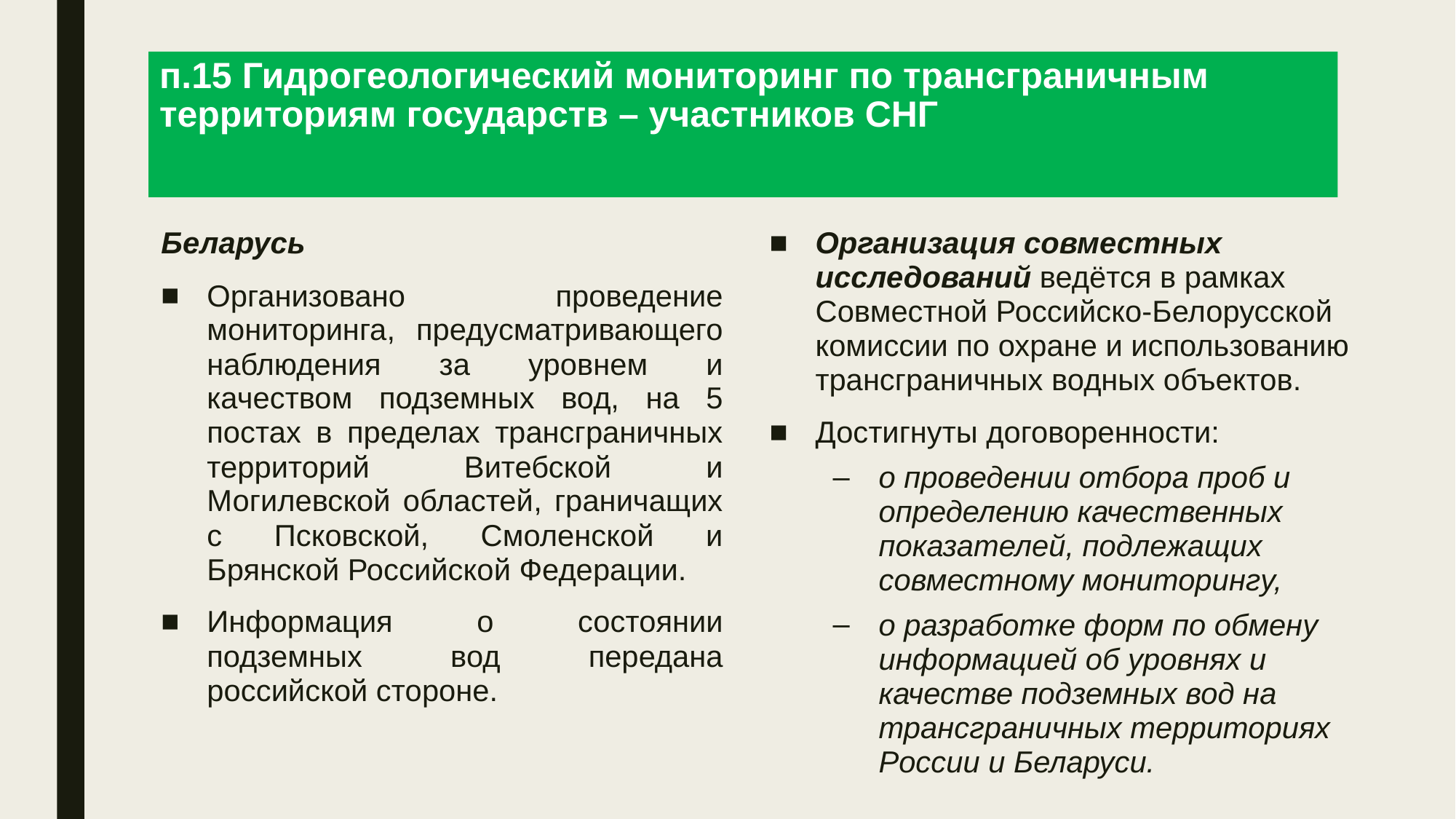

# п.15 Гидрогеологический мониторинг по трансграничным территориям государств – участников СНГ
Беларусь
Организовано проведение мониторинга, предусматривающего наблюдения за уровнем и качеством подземных вод, на 5 постах в пределах трансграничных территорий Витебской и Могилевской областей, граничащих с Псковской, Смоленской и Брянской Российской Федерации.
Информация о состоянии подземных вод передана российской стороне.
Организация совместных исследований ведётся в рамках Совместной Российско-Белорусской комиссии по охране и использованию трансграничных водных объектов.
Достигнуты договоренности:
о проведении отбора проб и определению качественных показателей, подлежащих совместному мониторингу,
о разработке форм по обмену информацией об уровнях и качестве подземных вод на трансграничных территориях России и Беларуси.